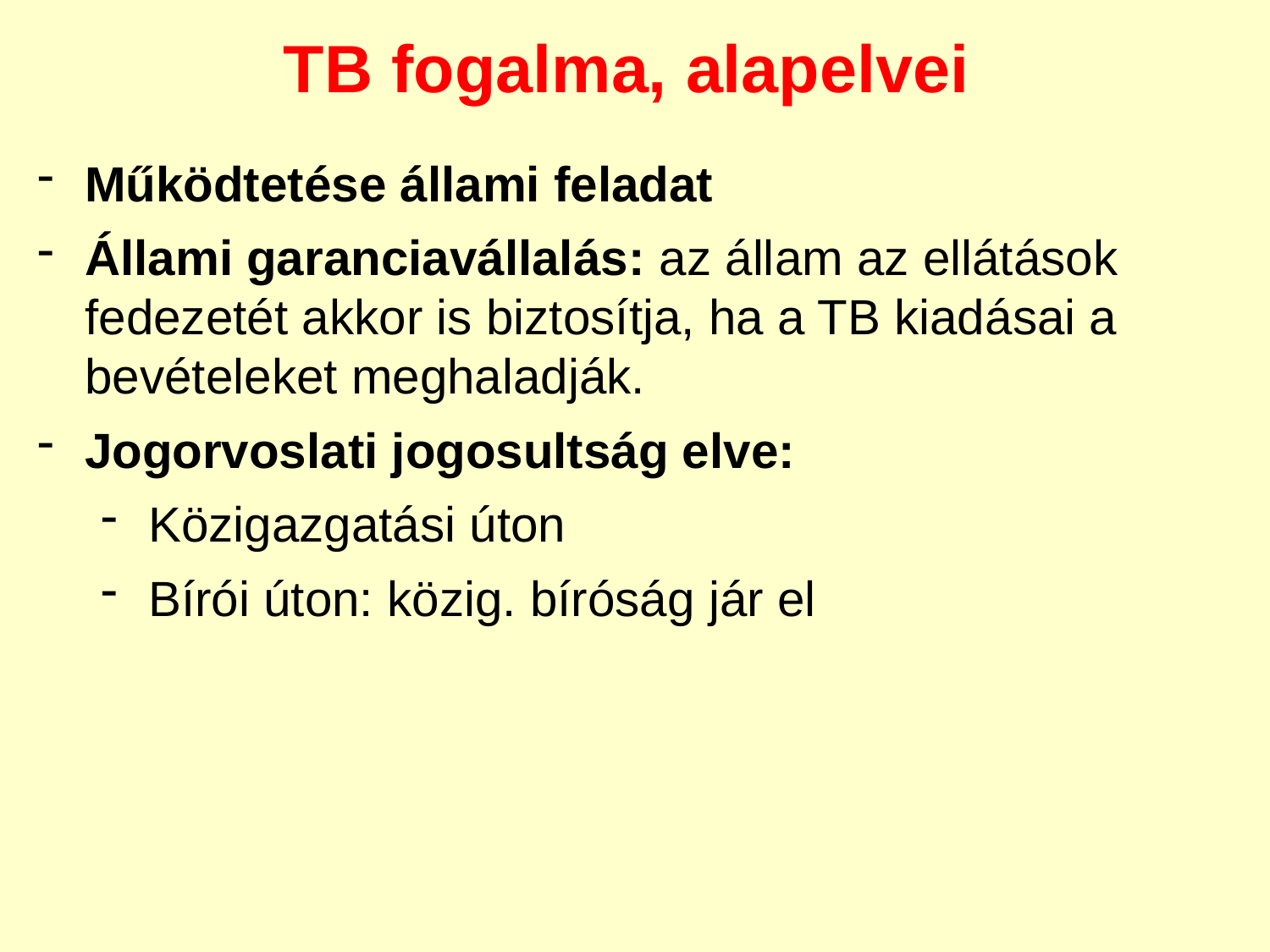

TB fogalma, alapelvei
Működtetése állami feladat
Állami garanciavállalás: az állam az ellátások fedezetét akkor is biztosítja, ha a TB kiadásai a bevételeket meghaladják.
Jogorvoslati jogosultság elve:
Közigazgatási úton
Bírói úton: közig. bíróság jár el